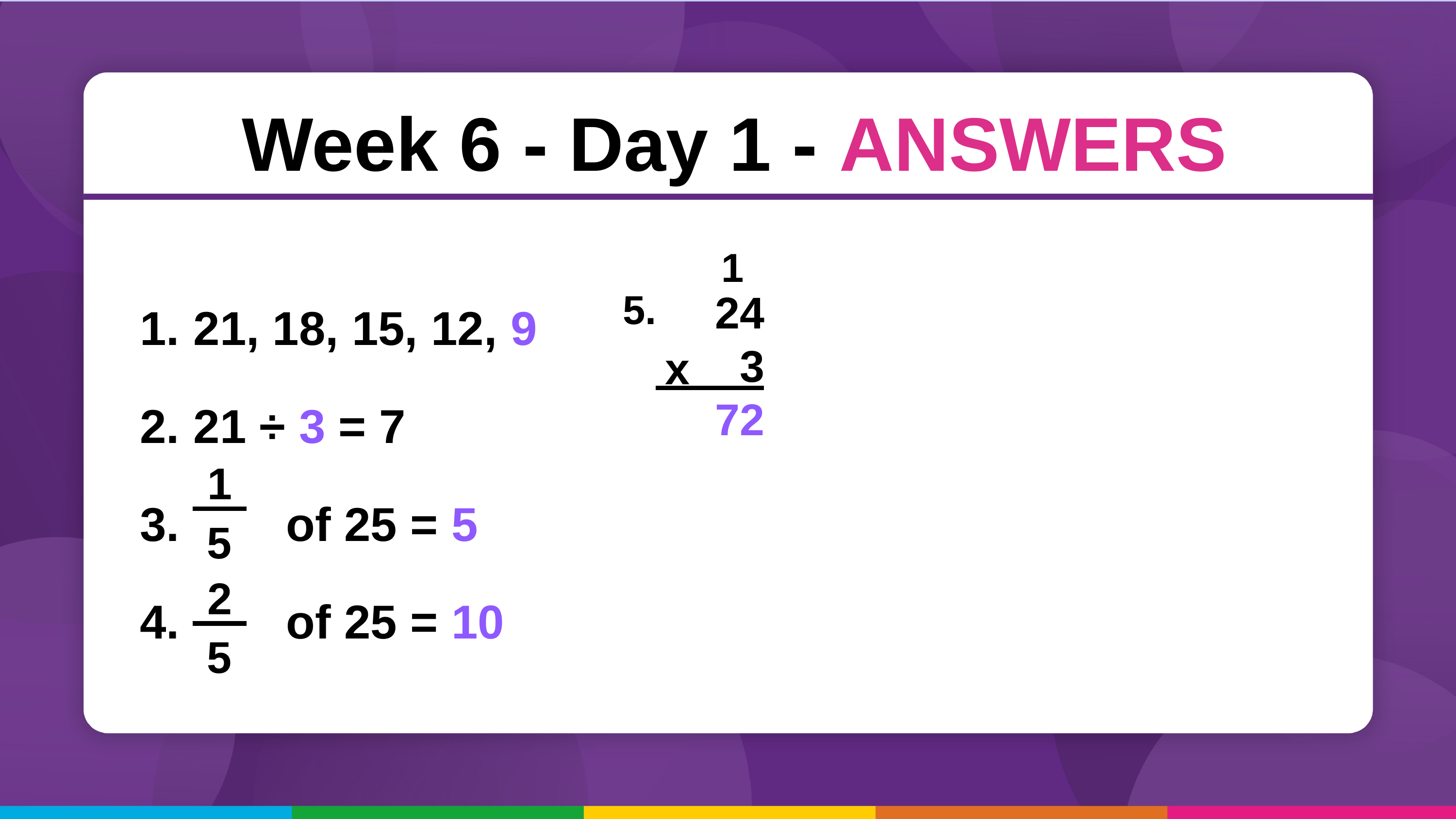

Week 6 - Day 1 - ANSWERS
1
5.

 21, 18, 15, 12, 9
 21 ÷ 3 = 7
        of 25 = 5
        of 25 = 10
24
3
72
x
1
5
2
5